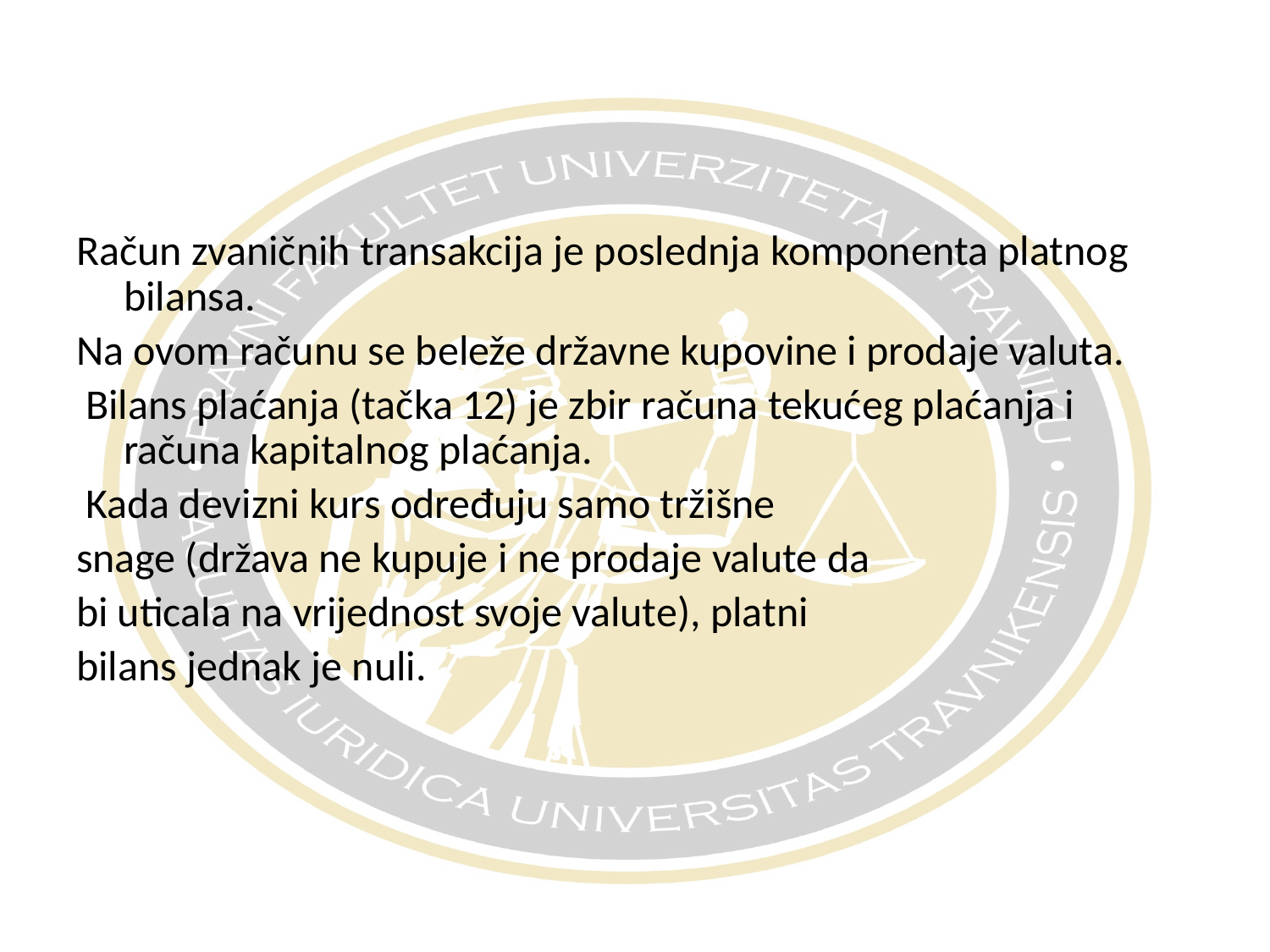

Račun zvaničnih transakcija je poslednja komponenta platnog bilansa.
Na ovom računu se beleže državne kupovine i prodaje valuta.
 Bilans plaćanja (tačka 12) je zbir računa tekućeg plaćanja i računa kapitalnog plaćanja.
 Kada devizni kurs određuju samo tržišne
snage (država ne kupuje i ne prodaje valute da
bi uticala na vrijednost svoje valute), platni
bilans jednak je nuli.